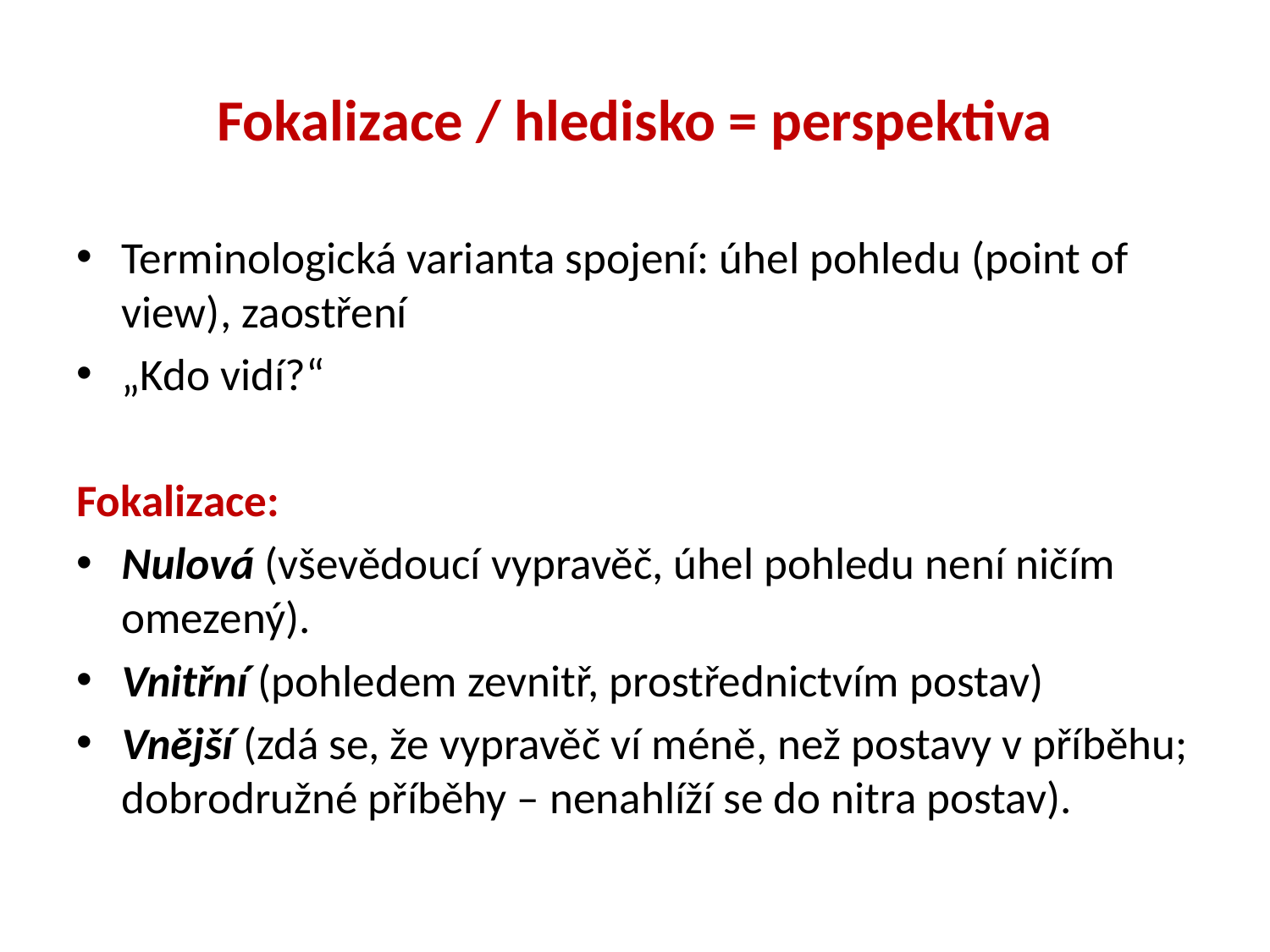

# Fokalizace / hledisko = perspektiva
Terminologická varianta spojení: úhel pohledu (point of view), zaostření
„Kdo vidí?“

Fokalizace:
Nulová (vševědoucí vypravěč, úhel pohledu není ničím omezený).
Vnitřní (pohledem zevnitř, prostřednictvím postav)
Vnější (zdá se, že vypravěč ví méně, než postavy v příběhu; dobrodružné příběhy – nenahlíží se do nitra postav).